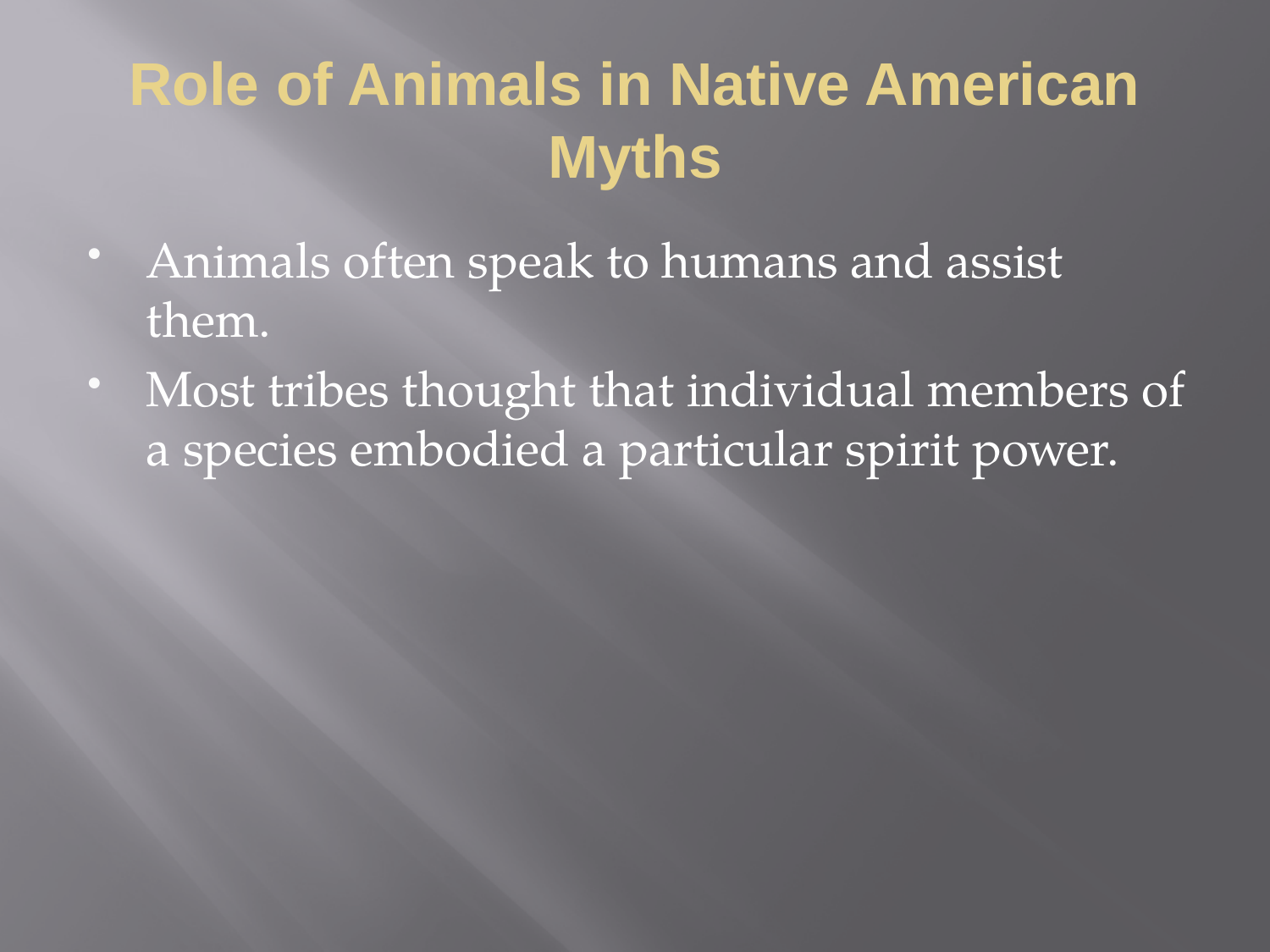

# Role of Animals in Native American Myths
Animals often speak to humans and assist them.
Most tribes thought that individual members of a species embodied a particular spirit power.